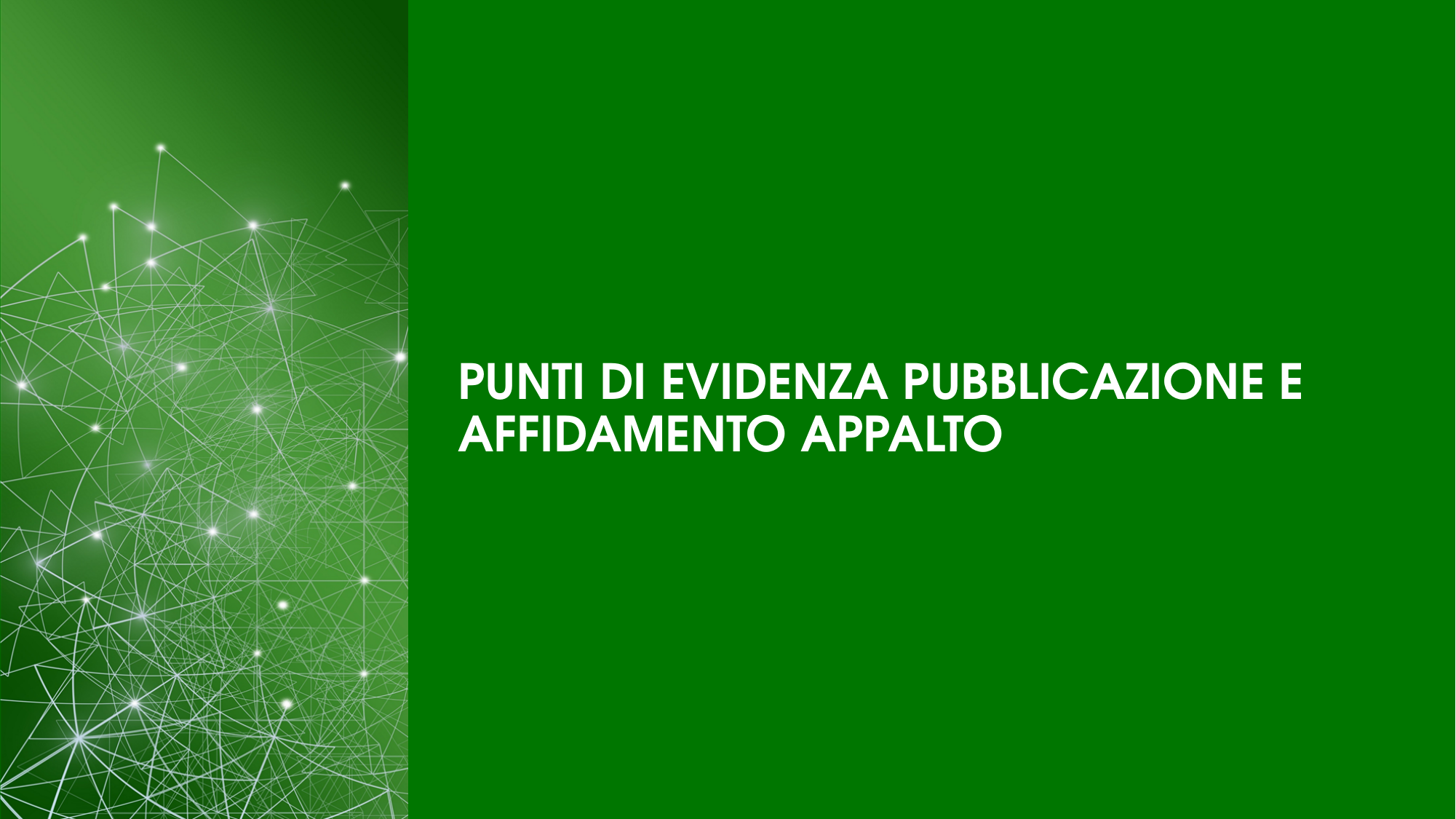

# Punti di evidenza pubblicazione e affidamento appalto